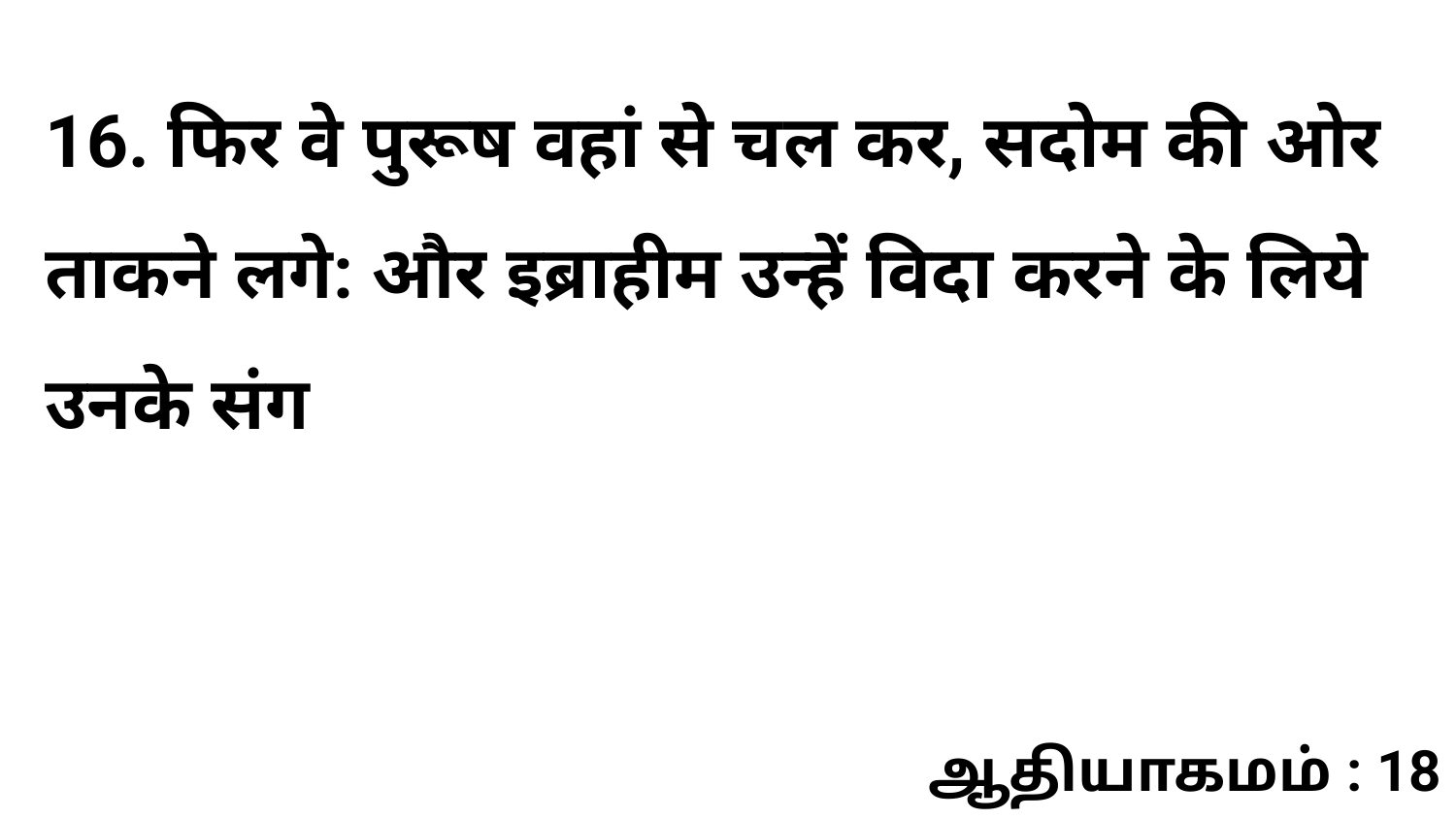

16. फिर वे पुरूष वहां से चल कर, सदोम की ओर ताकने लगे: और इब्राहीम उन्हें विदा करने के लिये उनके संग
ஆதியாகமம் : 18